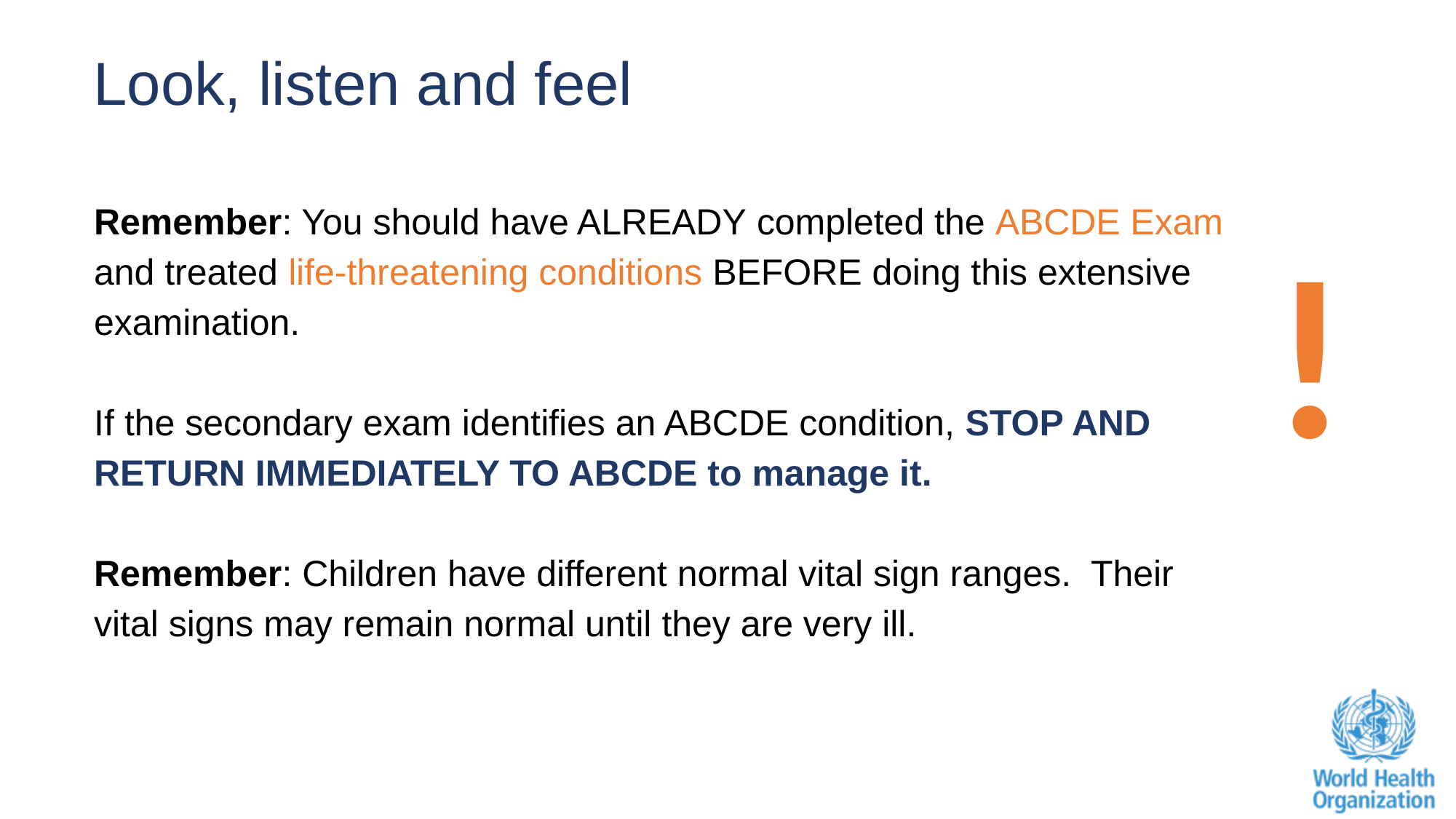

Look, listen and feel
Remember: You should have ALREADY completed the ABCDE Exam and treated life-threatening conditions BEFORE doing this extensive examination.

If the secondary exam identifies an ABCDE condition, STOP AND RETURN IMMEDIATELY TO ABCDE to manage it.

Remember: Children have different normal vital sign ranges.  Their vital signs may remain normal until they are very ill.
!